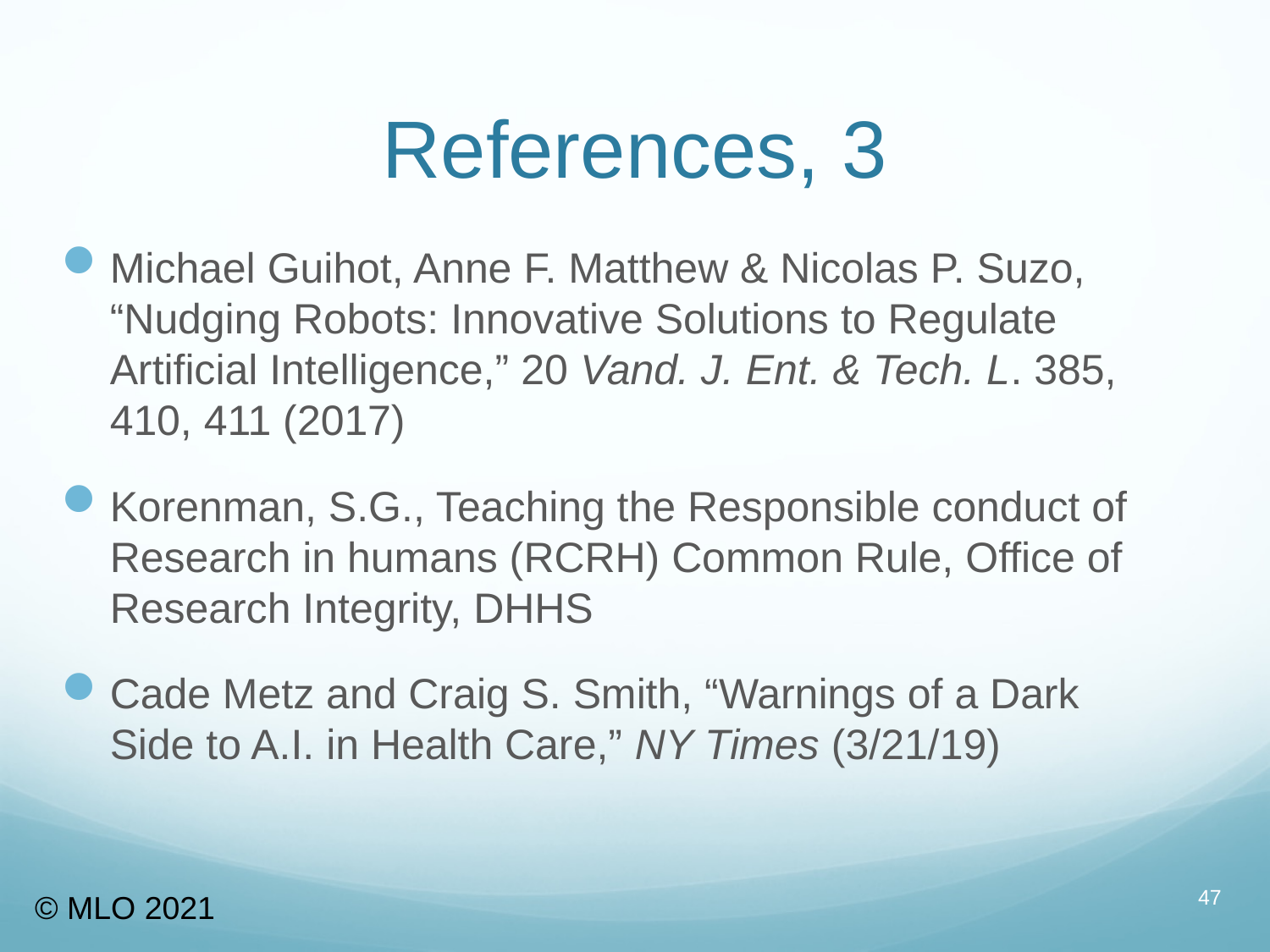

# References, 3
Michael Guihot, Anne F. Matthew & Nicolas P. Suzo, “Nudging Robots: Innovative Solutions to Regulate Artificial Intelligence,” 20 Vand. J. Ent. & Tech. L. 385, 410, 411 (2017)
Korenman, S.G., Teaching the Responsible conduct of Research in humans (RCRH) Common Rule, Office of Research Integrity, DHHS
Cade Metz and Craig S. Smith, “Warnings of a Dark Side to A.I. in Health Care,” NY Times (3/21/19)

47
© MLO 2021